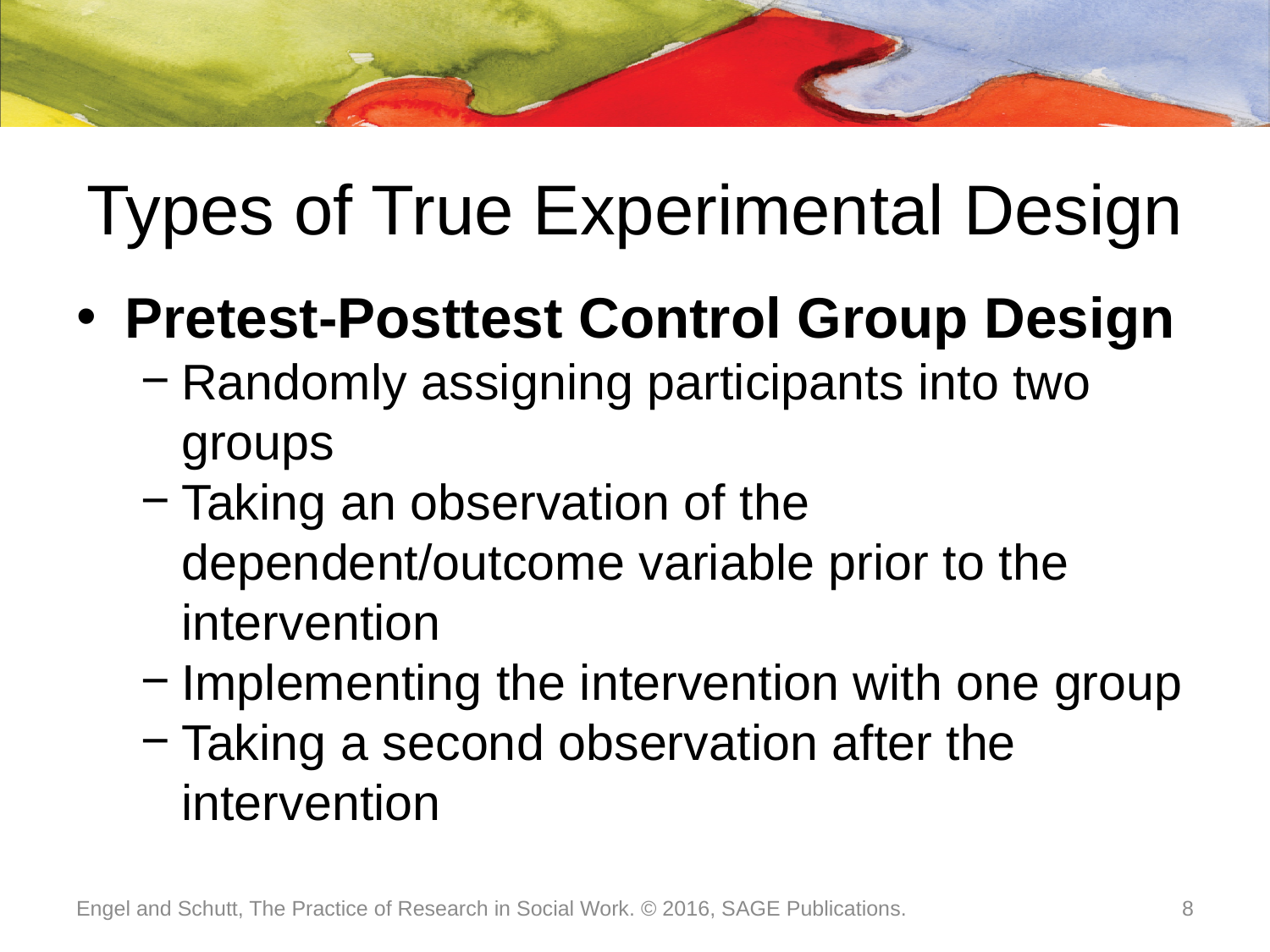

# Types of True Experimental Design
Pretest-Posttest Control Group Design
Randomly assigning participants into two groups
Taking an observation of the dependent/outcome variable prior to the intervention
Implementing the intervention with one group
Taking a second observation after the intervention
Engel and Schutt, The Practice of Research in Social Work. © 2016, SAGE Publications.
8